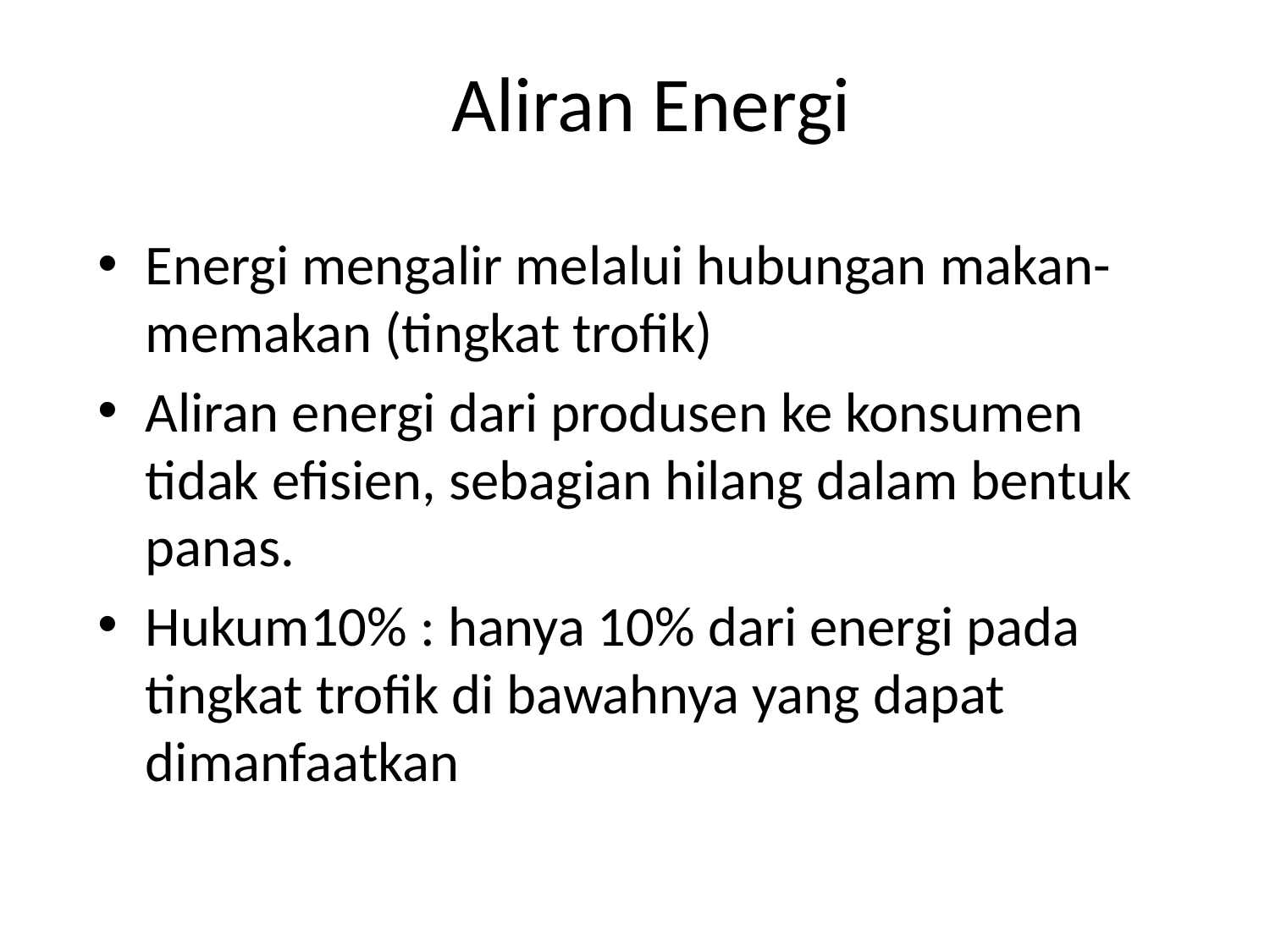

# Aliran Energi
Energi mengalir melalui hubungan makan-memakan (tingkat trofik)
Aliran energi dari produsen ke konsumen tidak efisien, sebagian hilang dalam bentuk panas.
Hukum10% : hanya 10% dari energi pada tingkat trofik di bawahnya yang dapat dimanfaatkan